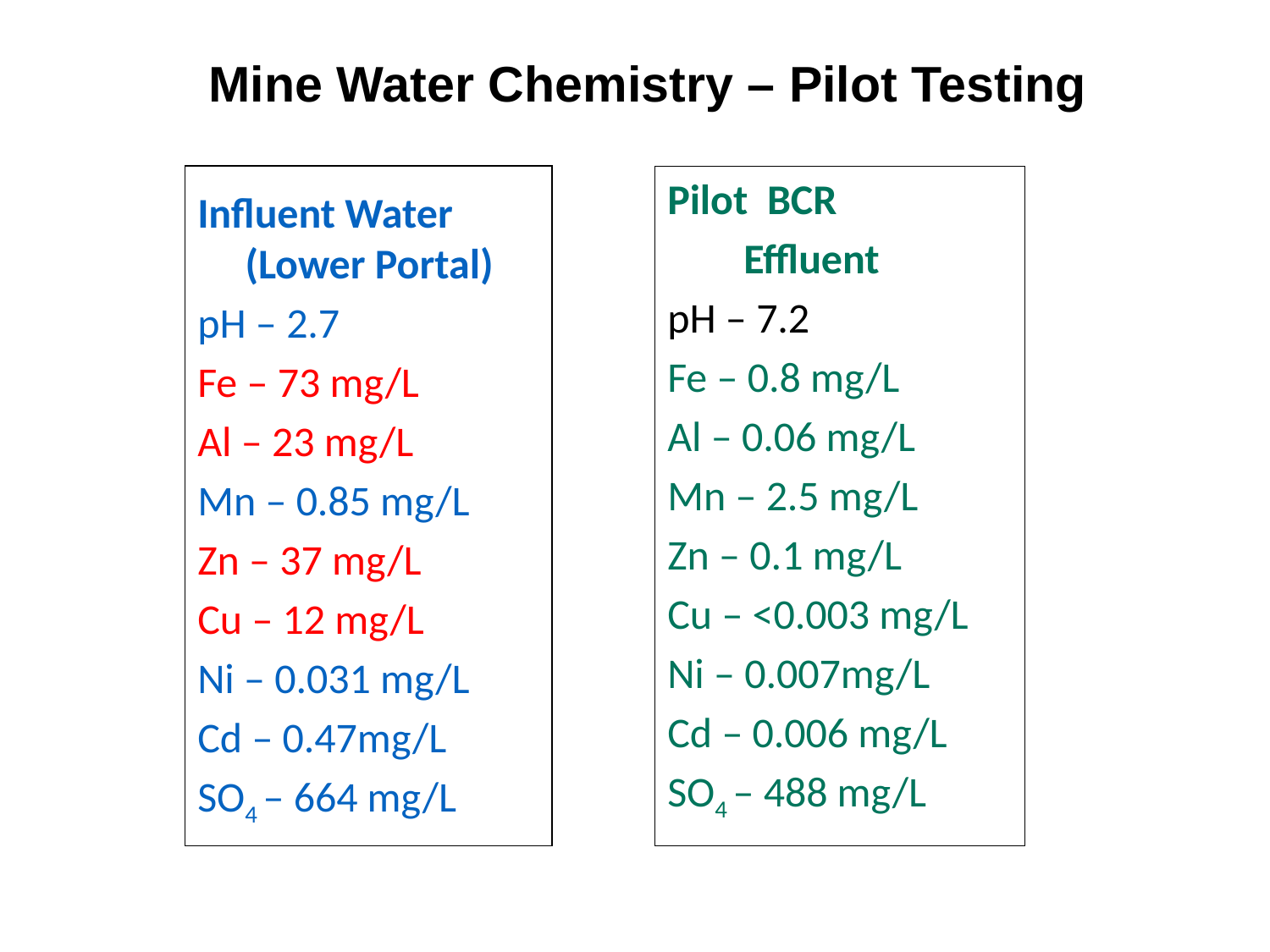

# Mine Water Chemistry – Pilot Testing
Influent Water (Lower Portal)
pH – 2.7
Fe – 73 mg/L
Al – 23 mg/L
Mn – 0.85 mg/L
Zn – 37 mg/L
Cu – 12 mg/L
Ni – 0.031 mg/L
Cd – 0.47mg/L
SO4 – 664 mg/L
Pilot  BCR
        Effluent
pH – 7.2
Fe – 0.8 mg/L
Al – 0.06 mg/L
Mn – 2.5 mg/L
Zn – 0.1 mg/L
Cu – <0.003 mg/L
Ni – 0.007mg/L
Cd – 0.006 mg/L
SO4 – 488 mg/L